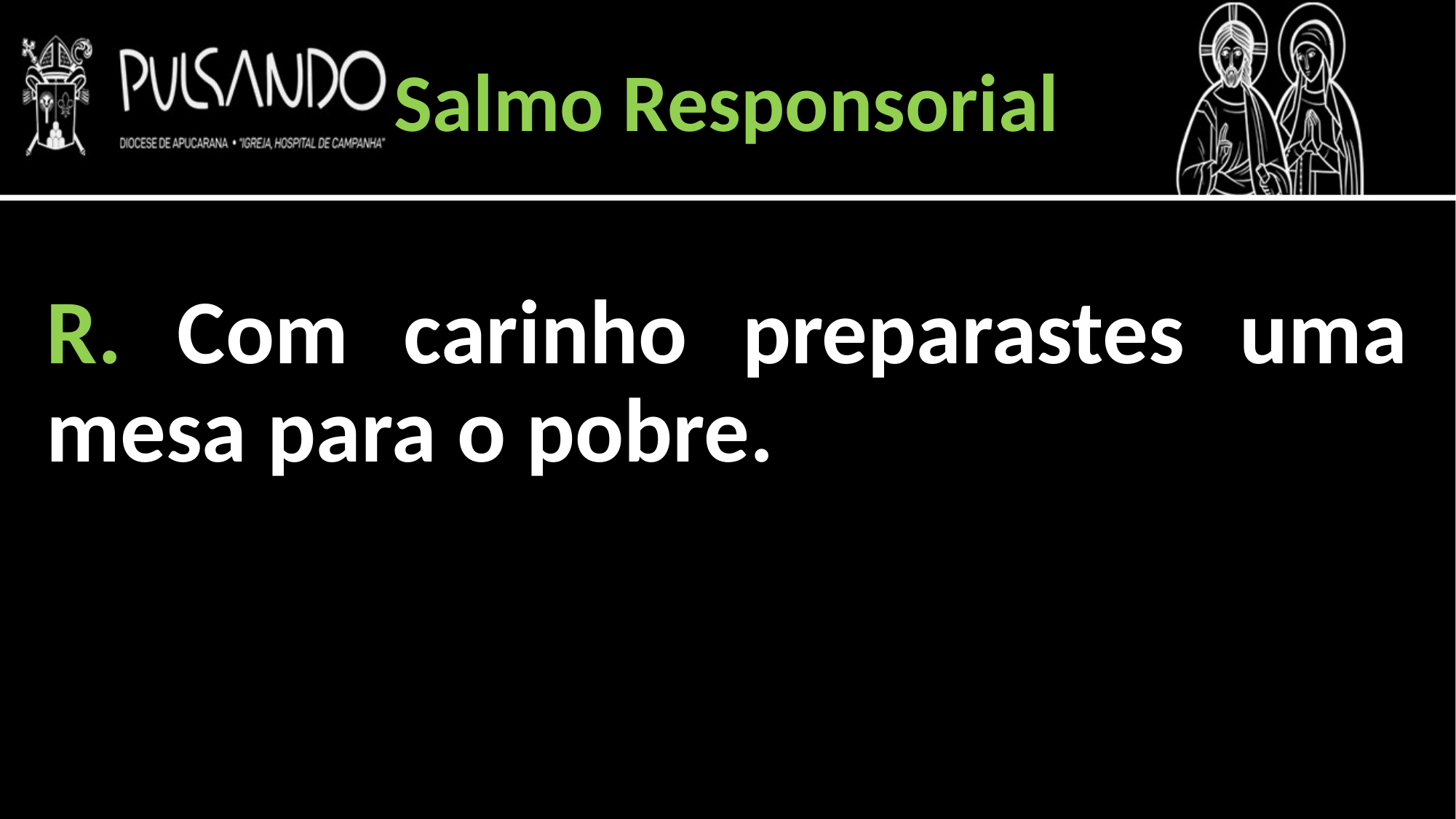

Salmo Responsorial

R. Com carinho preparastes uma mesa para o pobre.